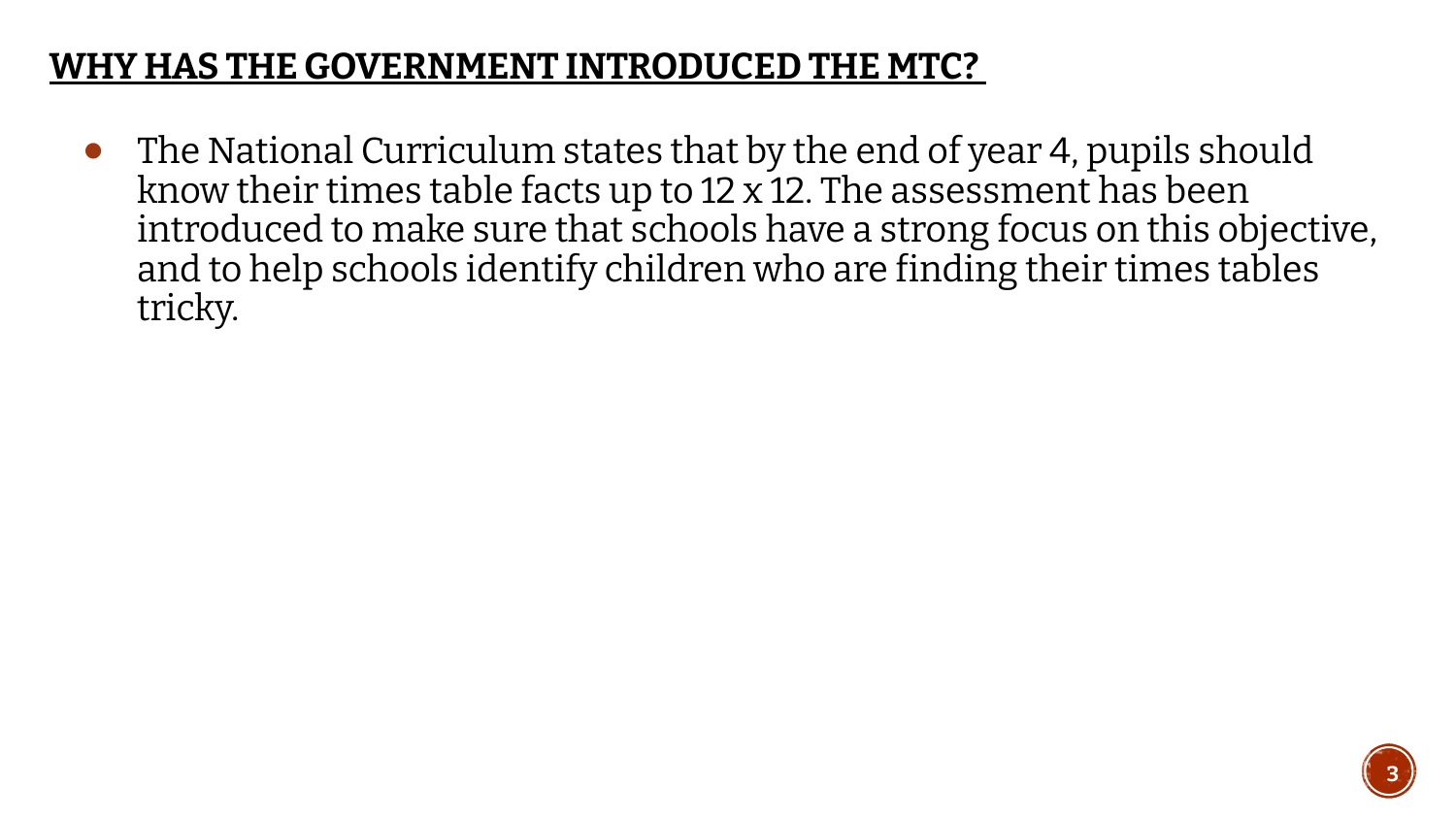

# Why has the government introduced the MTC?
The National Curriculum states that by the end of year 4, pupils should know their times table facts up to 12 x 12. The assessment has been introduced to make sure that schools have a strong focus on this objective, and to help schools identify children who are finding their times tables tricky.

3